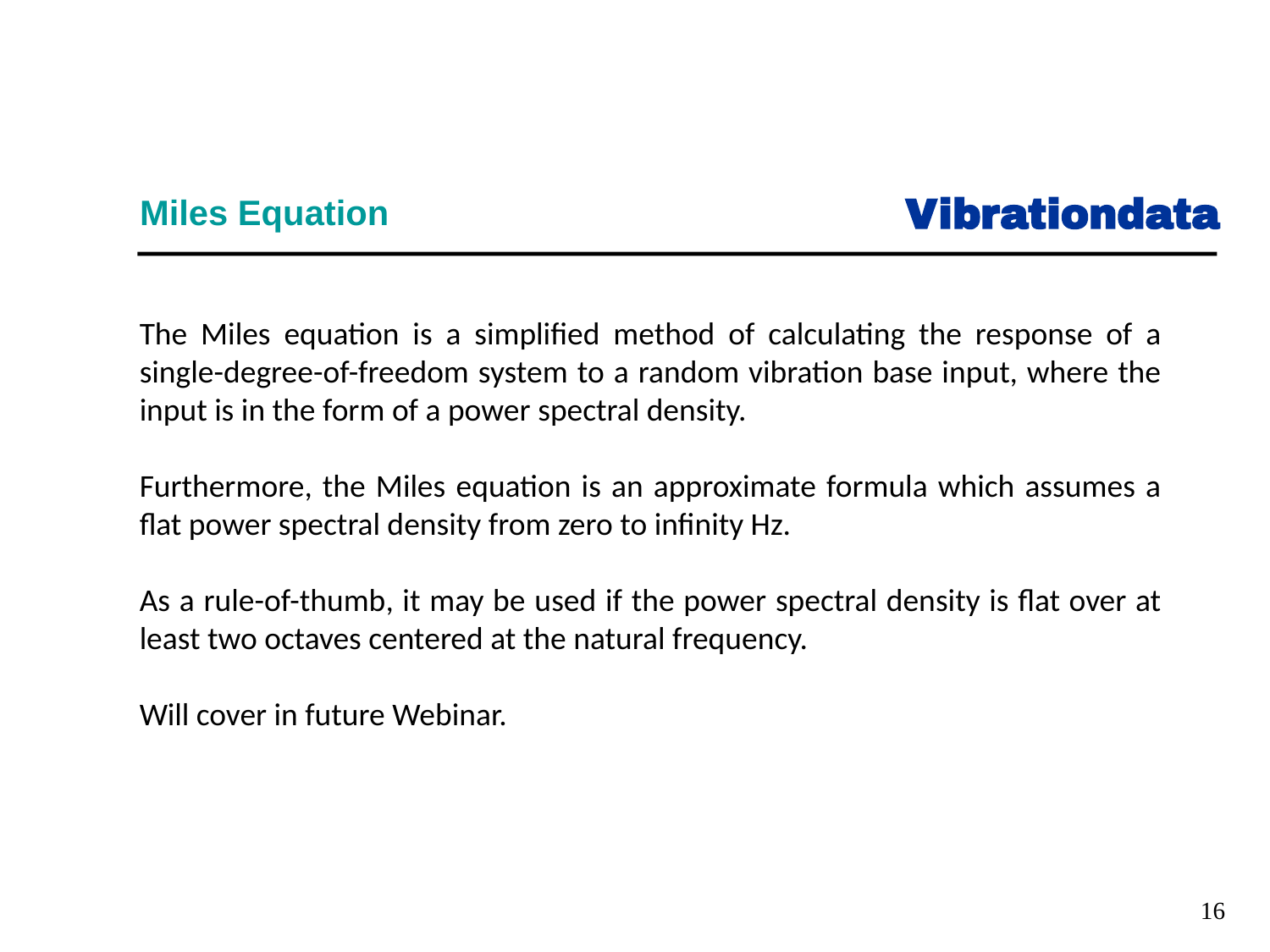

# Miles Equation

The Miles equation is a simplified method of calculating the response of a single-degree-of-freedom system to a random vibration base input, where the input is in the form of a power spectral density.

Furthermore, the Miles equation is an approximate formula which assumes a flat power spectral density from zero to infinity Hz.

As a rule-of-thumb, it may be used if the power spectral density is flat over at least two octaves centered at the natural frequency.

Will cover in future Webinar.

16